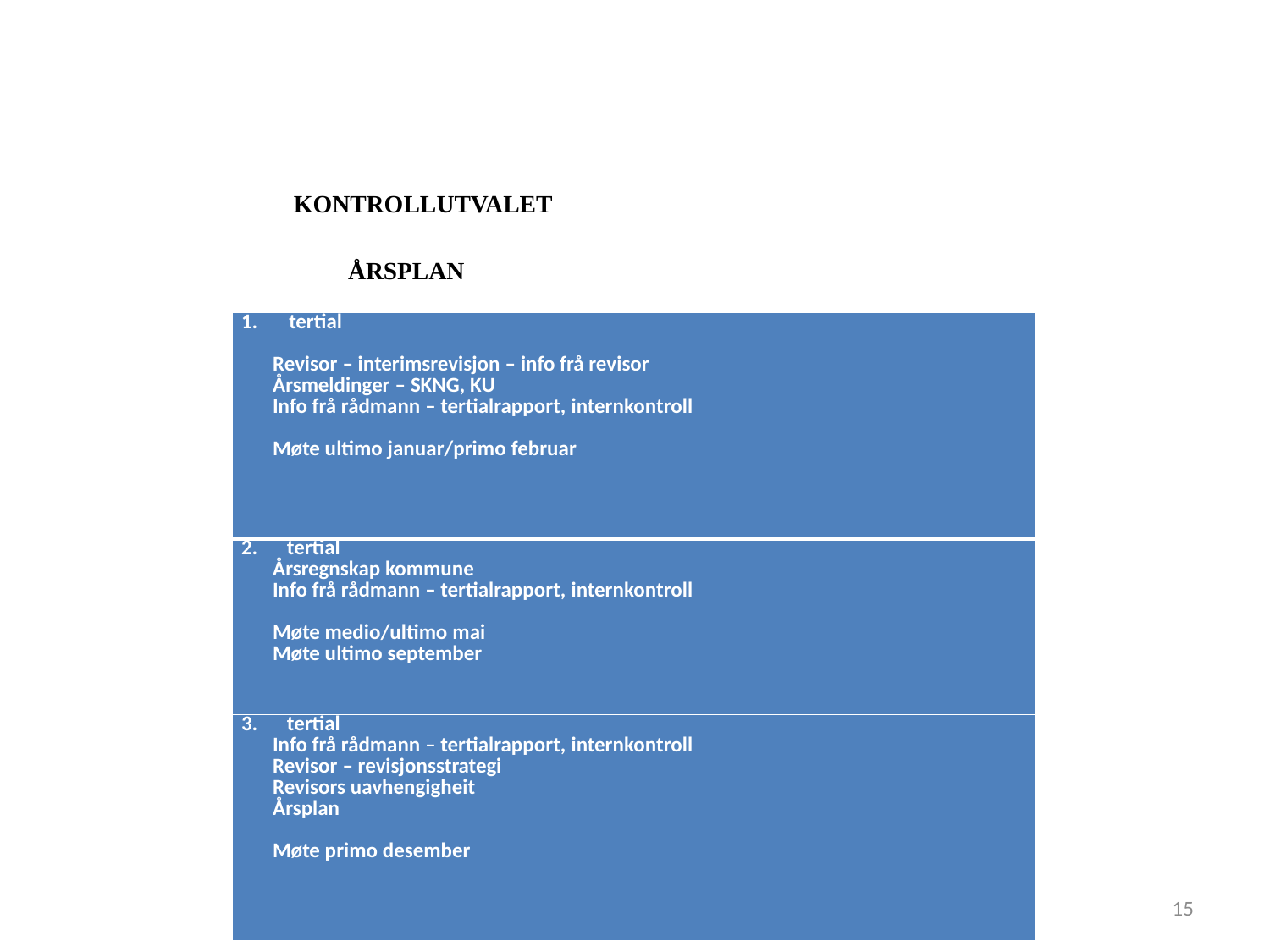

KONTROLLUTVALET

           ÅRSPLAN

| tertial   Revisor – interimsrevisjon – info frå revisor Årsmeldinger – SKNG, KU Info frå rådmann – tertialrapport, internkontroll   Møte ultimo januar/primo februar |
| --- |
| 2. tertial Årsregnskap kommune Info frå rådmann – tertialrapport, internkontroll   Møte medio/ultimo mai Møte ultimo september |
| 3. tertial Info frå rådmann – tertialrapport, internkontroll Revisor – revisjonsstrategi Revisors uavhengigheit Årsplan   Møte primo desember |
15